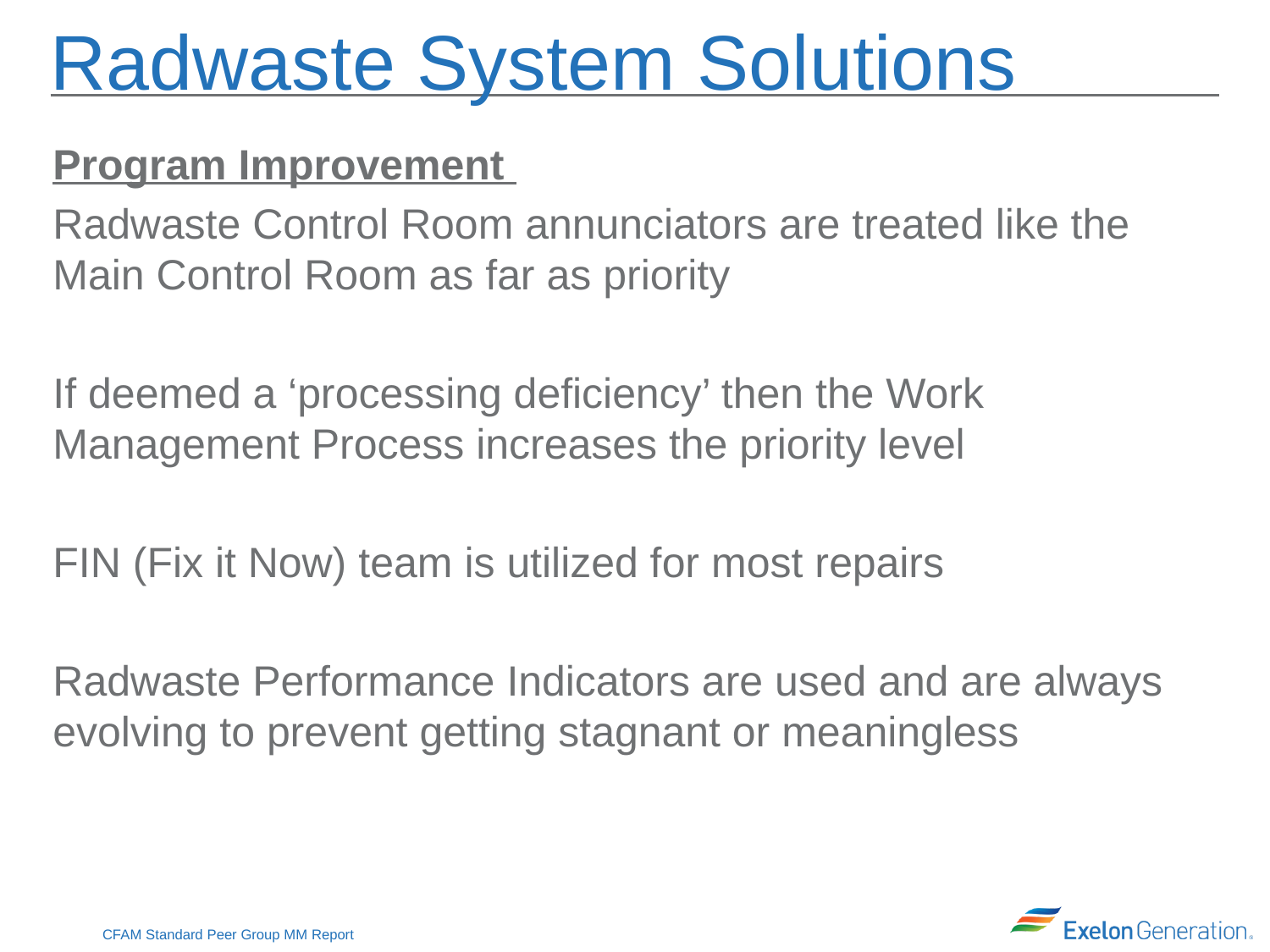

# Radwaste System Solutions
Program Improvement
Radwaste Control Room annunciators are treated like the Main Control Room as far as priority

If deemed a ‘processing deficiency’ then the Work Management Process increases the priority level

FIN (Fix it Now) team is utilized for most repairs

Radwaste Performance Indicators are used and are always evolving to prevent getting stagnant or meaningless
6
CFAM Standard Peer Group MM Report